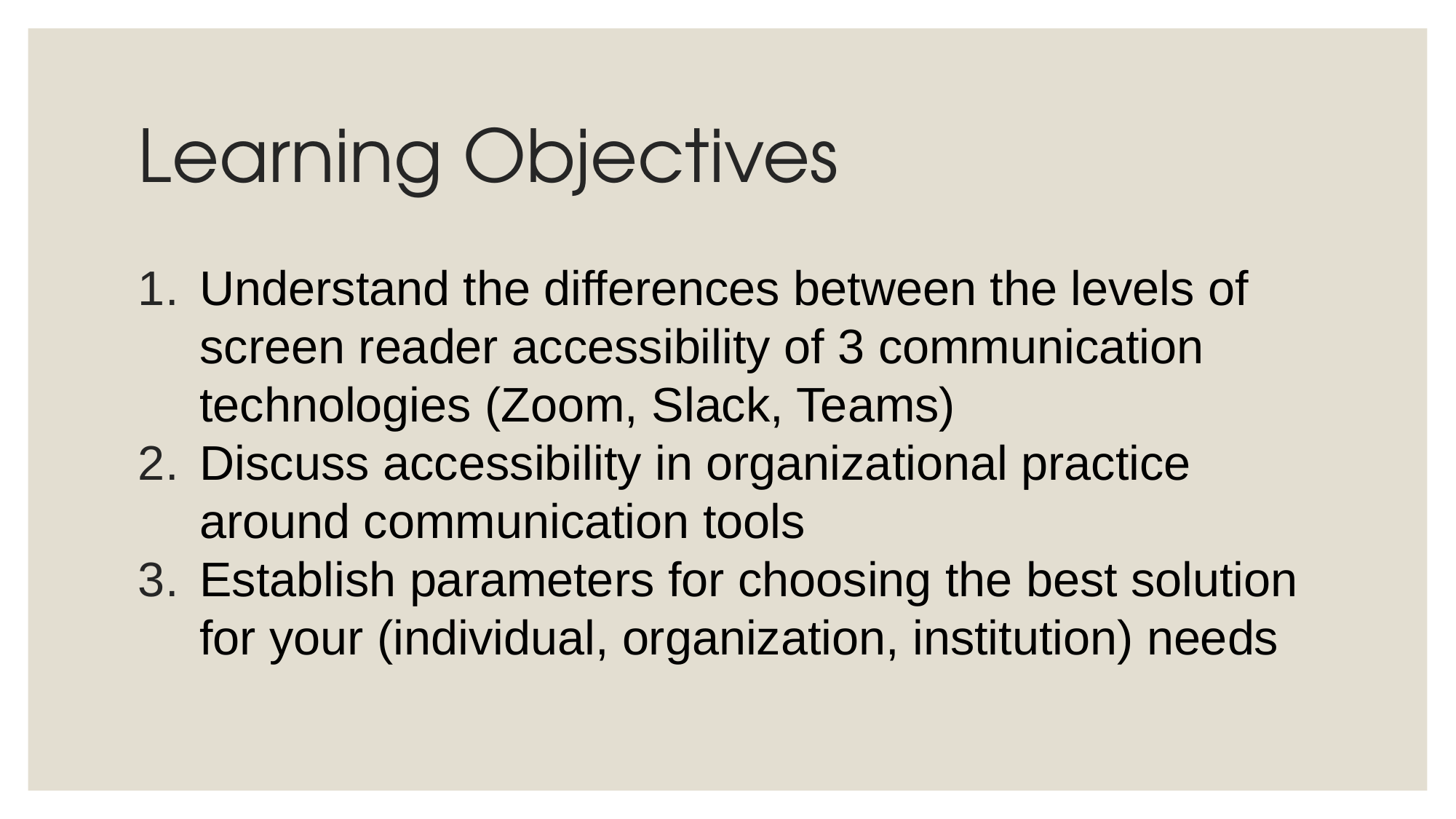

# Learning Objectives
Understand the differences between the levels of screen reader accessibility of 3 communication technologies (Zoom, Slack, Teams)
Discuss accessibility in organizational practice around communication tools
Establish parameters for choosing the best solution for your (individual, organization, institution) needs